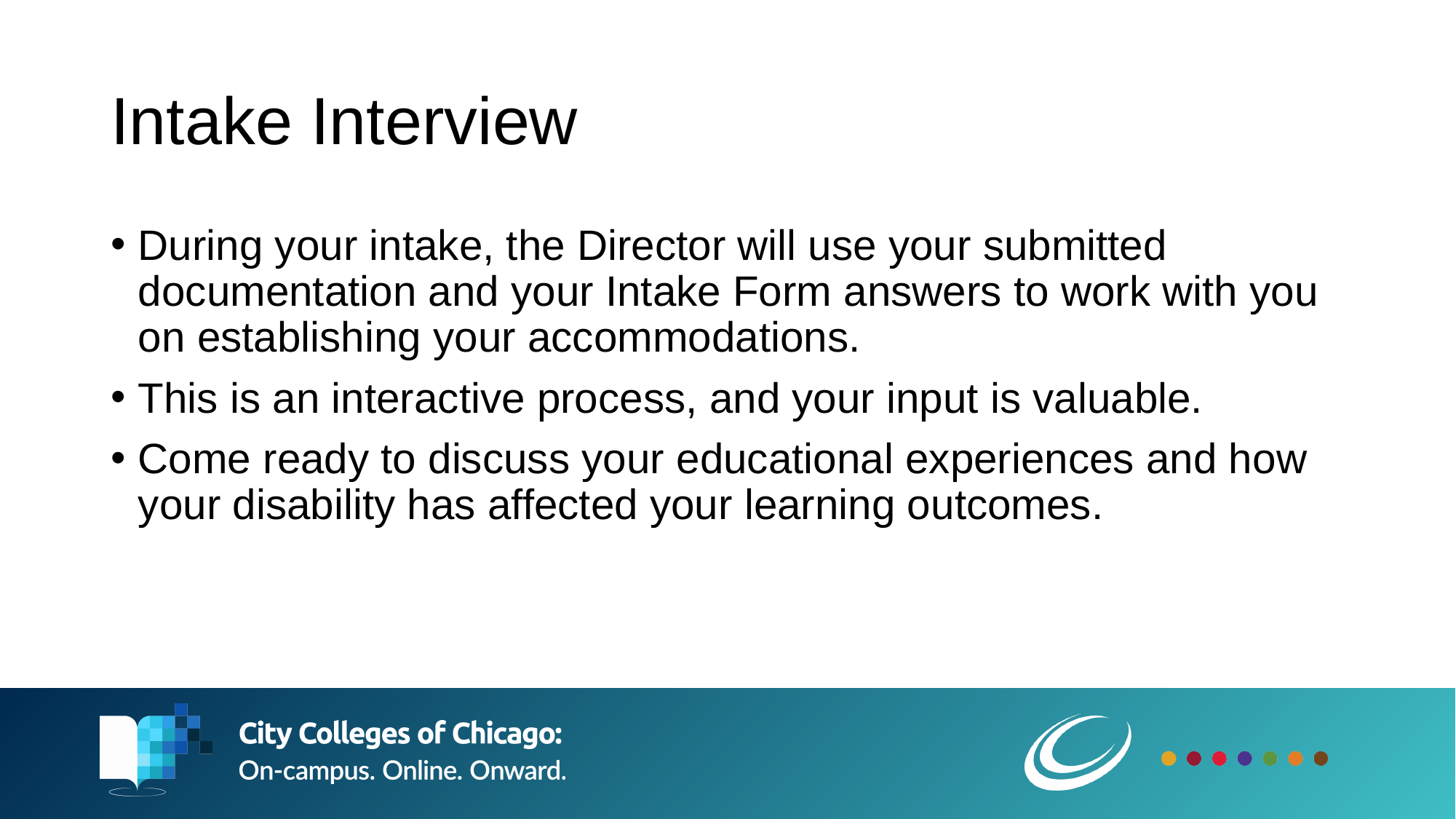

# Intake Interview
During your intake, the Director will use your submitted documentation and your Intake Form answers to work with you on establishing your accommodations.
This is an interactive process, and your input is valuable.
Come ready to discuss your educational experiences and how your disability has affected your learning outcomes.